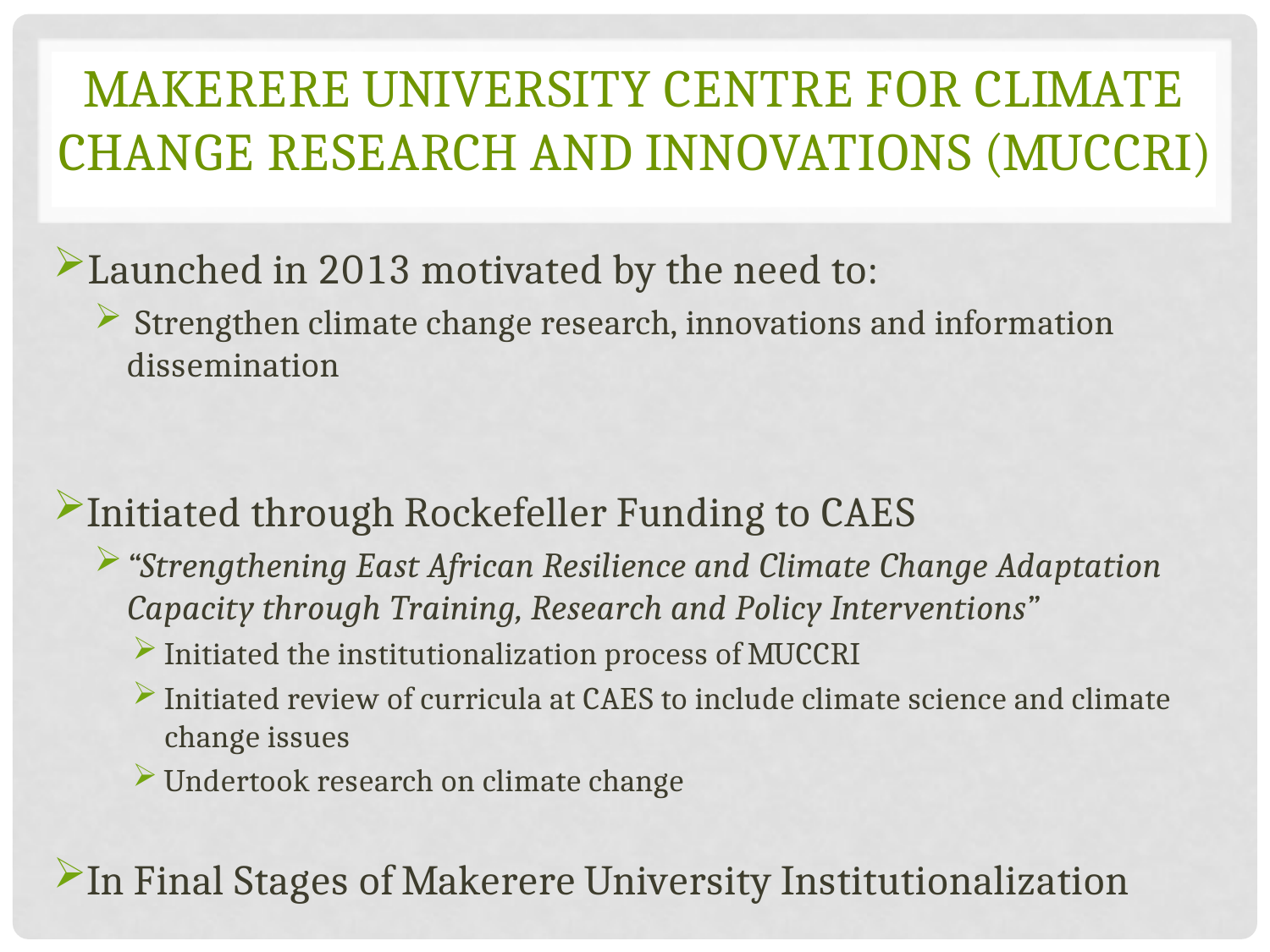

# Makerere University Centre for Climate Change Research and Innovations (MUCCRI)
Launched in 2013 motivated by the need to:
 Strengthen climate change research, innovations and information dissemination

Initiated through Rockefeller Funding to CAES
“Strengthening East African Resilience and Climate Change Adaptation Capacity through Training, Research and Policy Interventions”
Initiated the institutionalization process of MUCCRI
Initiated review of curricula at CAES to include climate science and climate change issues
Undertook research on climate change

In Final Stages of Makerere University Institutionalization